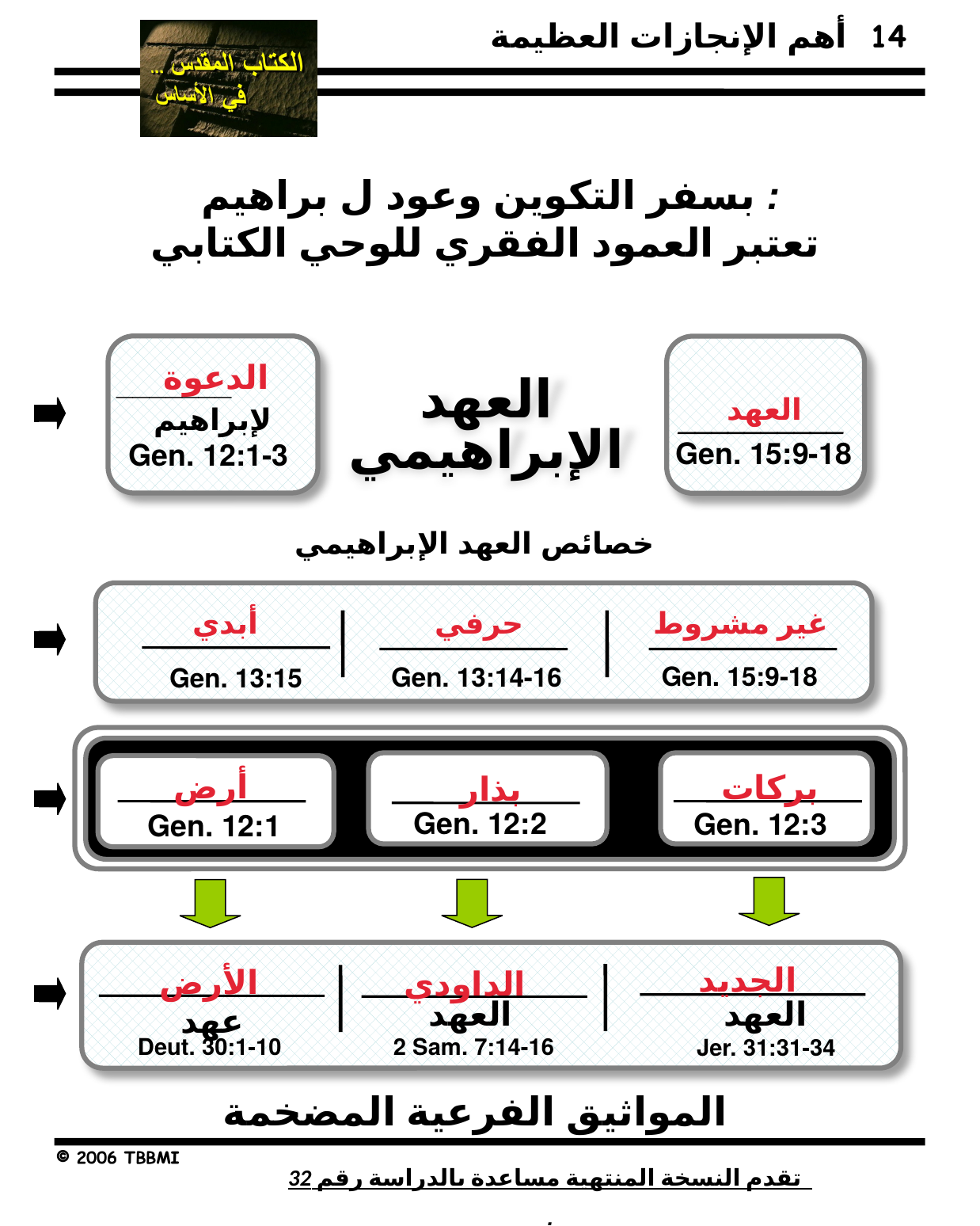

14
بسفر التكوين وعود ل براهيم :
تعتبر العمود الفقري للوحي الكتابي

الدعوة

__________ Gen. 15:9-18
_______           لإبراهيم
Gen. 12:1-3
العهد الإبراهيمي
العهد

خصائص العهد الإبراهيمي

أبدي
حرفي
غير مشروط

Gen. 15:9-18
Gen. 13:14-16
Gen. 13:15

__________
أرض
بركات
بذار

Gen. 12:2
Gen. 12:3
Gen. ___:___
Gen. 12:1

الجديد
الأرض
الداودي

عهد

العهد
العهد

Deut. 30:1-10
2 Sam. 7:14-16
Jer. 31:31-34
المواثيق الفرعية المضخمة
تقدم النسخة المنتهية مساعدة بالدراسة رقم 32
.